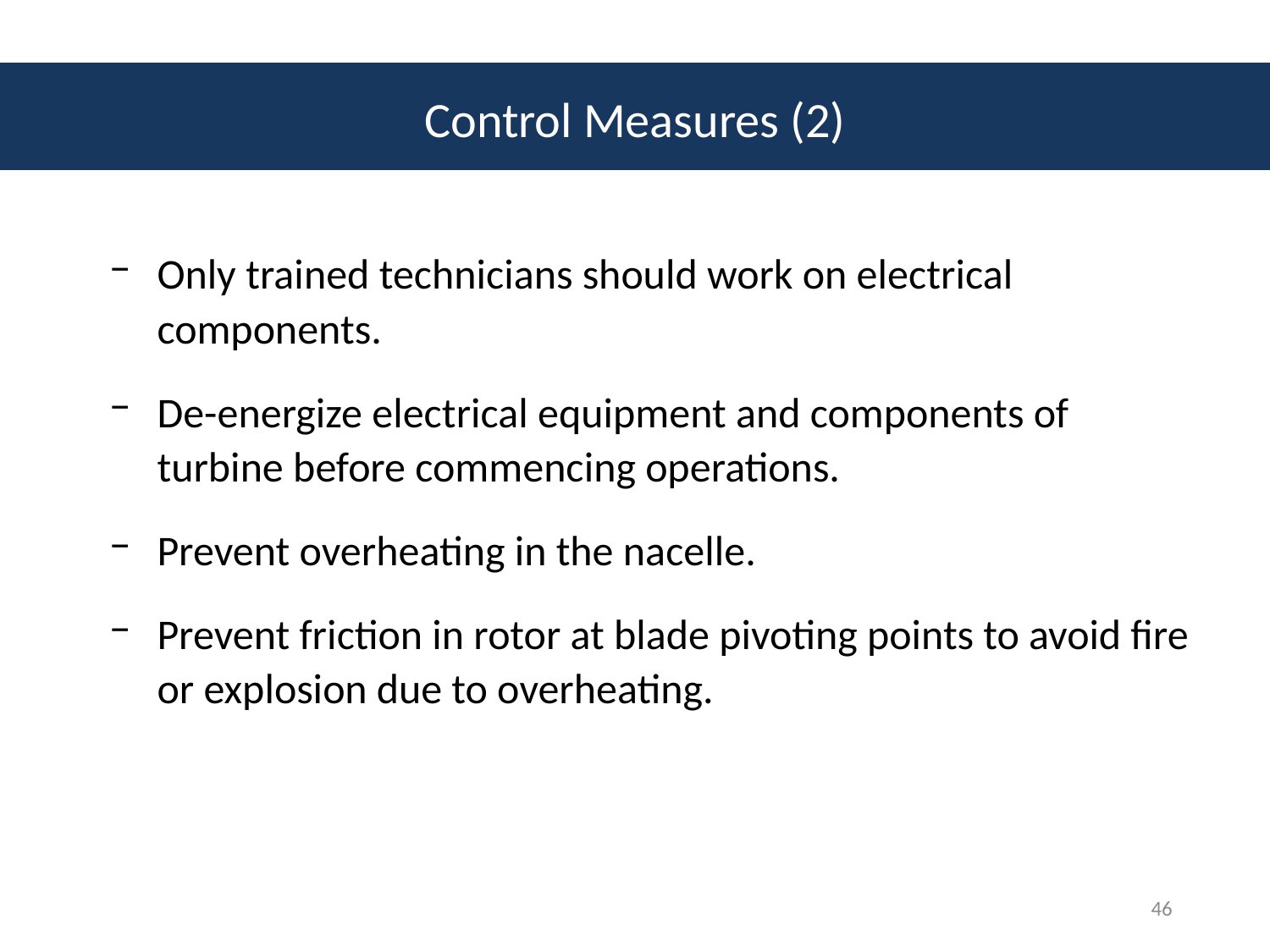

# Control Measures (2)

Only trained technicians should work on electrical components.
De-energize electrical equipment and components of turbine before commencing operations.
Prevent overheating in the nacelle.
Prevent friction in rotor at blade pivoting points to avoid fire or explosion due to overheating.

46